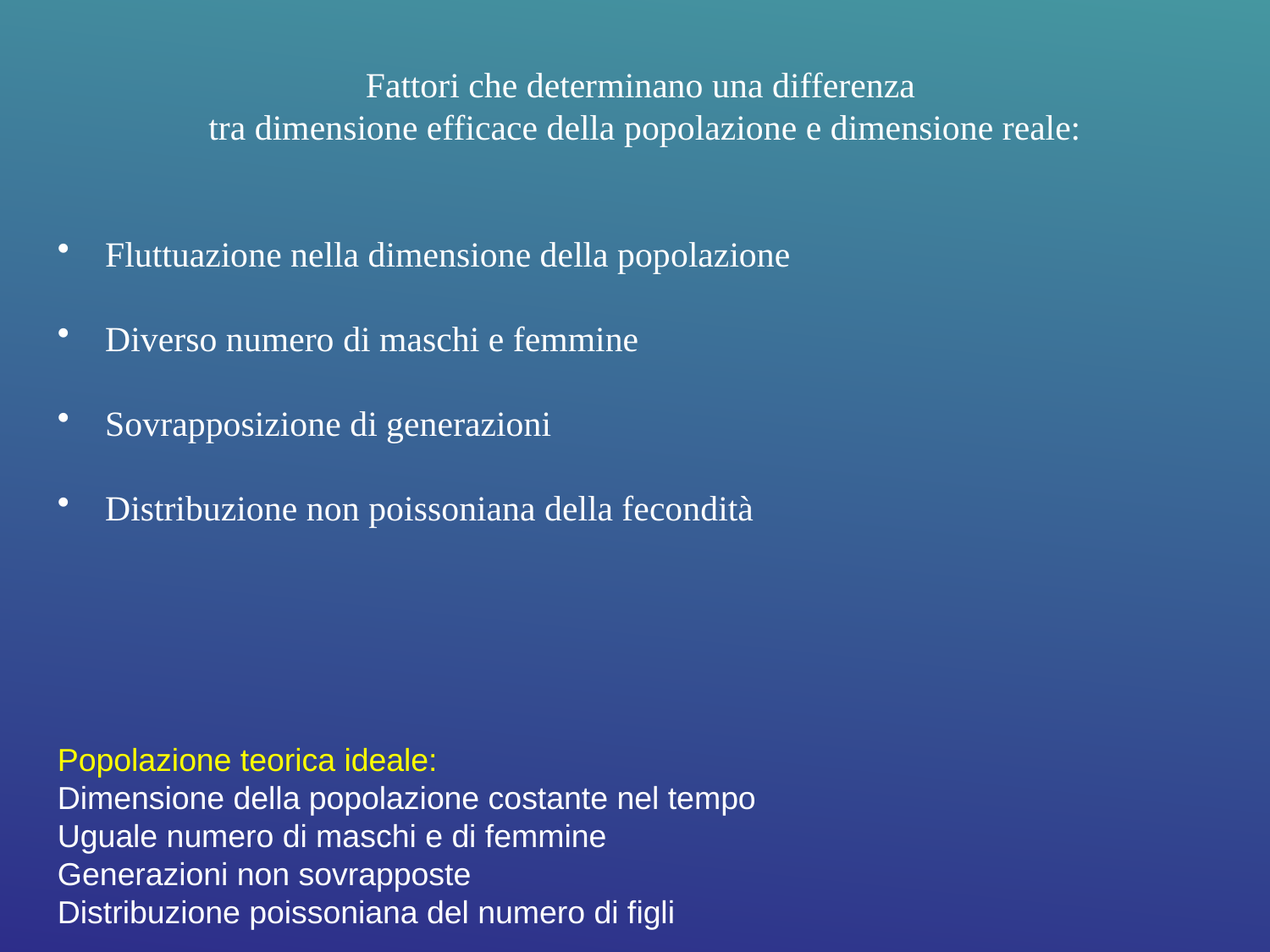

Fattori che determinano una differenza
tra dimensione efficace della popolazione e dimensione reale:

Fluttuazione nella dimensione della popolazione

Diverso numero di maschi e femmine

Sovrapposizione di generazioni

Distribuzione non poissoniana della fecondità

Popolazione teorica ideale:
Dimensione della popolazione costante nel tempo
Uguale numero di maschi e di femmine
Generazioni non sovrapposte
Distribuzione poissoniana del numero di figli